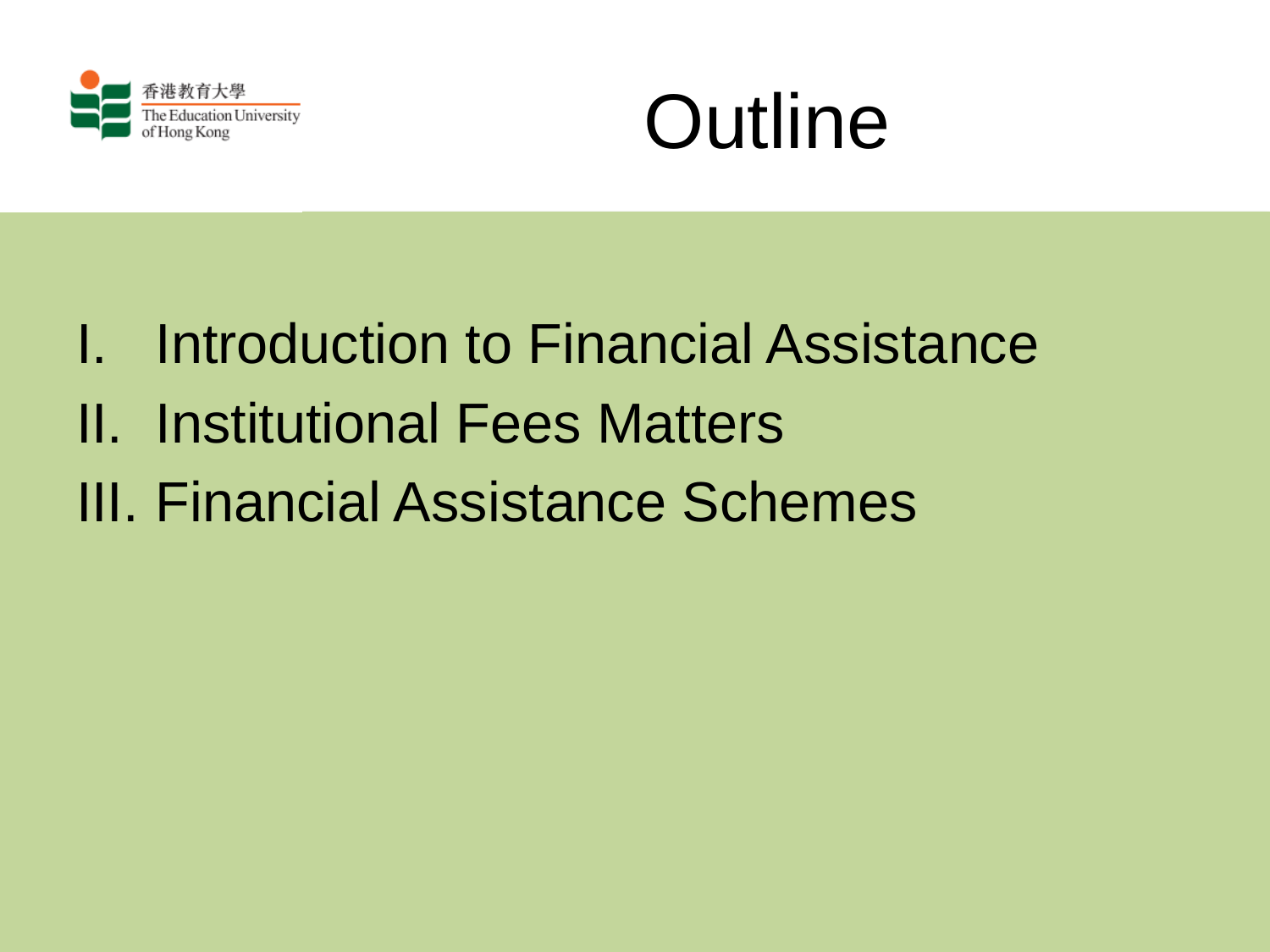

# Outline

Introduction to Financial Assistance
Institutional Fees Matters
Financial Assistance Schemes